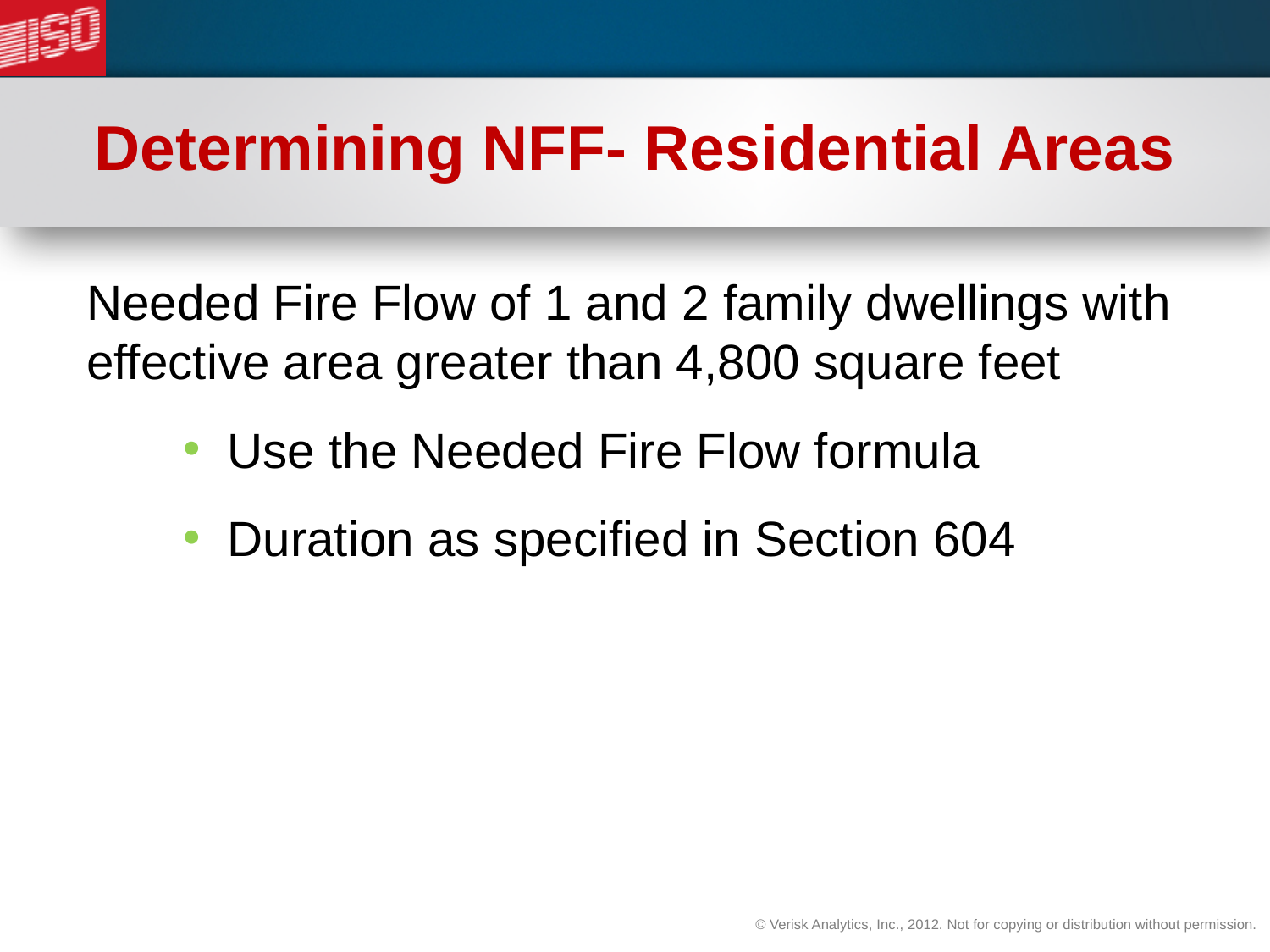

# Determining NFF- Residential Areas
Needed Fire Flow of 1 and 2 family dwellings with effective area greater than 4,800 square feet
 Use the Needed Fire Flow formula
 Duration as specified in Section 604